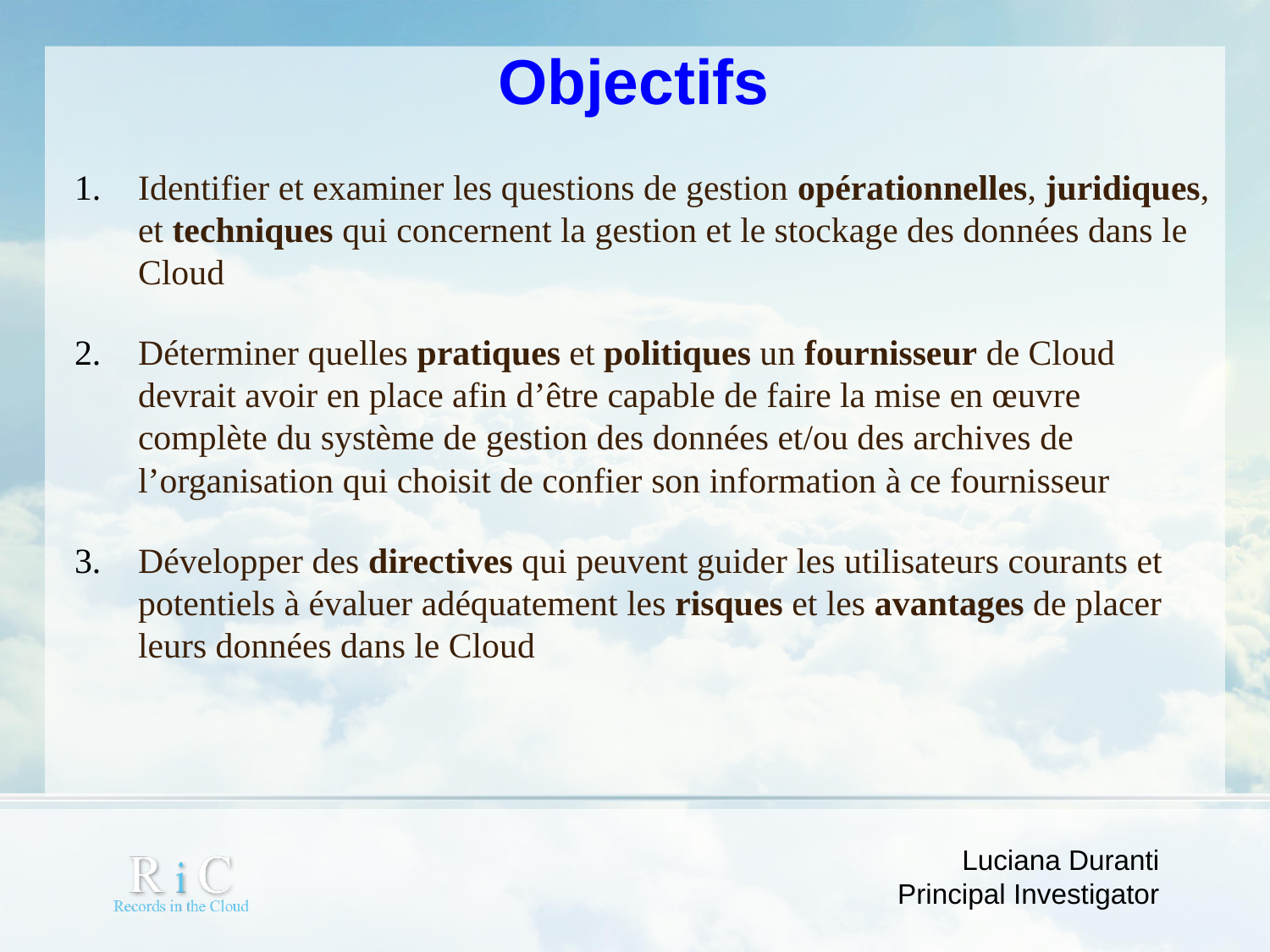

# Objectifs

Identifier et examiner les questions de gestion opérationnelles, juridiques, et techniques qui concernent la gestion et le stockage des données dans le Cloud

Déterminer quelles pratiques et politiques un fournisseur de Cloud devrait avoir en place afin d’être capable de faire la mise en œuvre complète du système de gestion des données et/ou des archives de l’organisation qui choisit de confier son information à ce fournisseur

Développer des directives qui peuvent guider les utilisateurs courants et potentiels à évaluer adéquatement les risques et les avantages de placer leurs données dans le Cloud